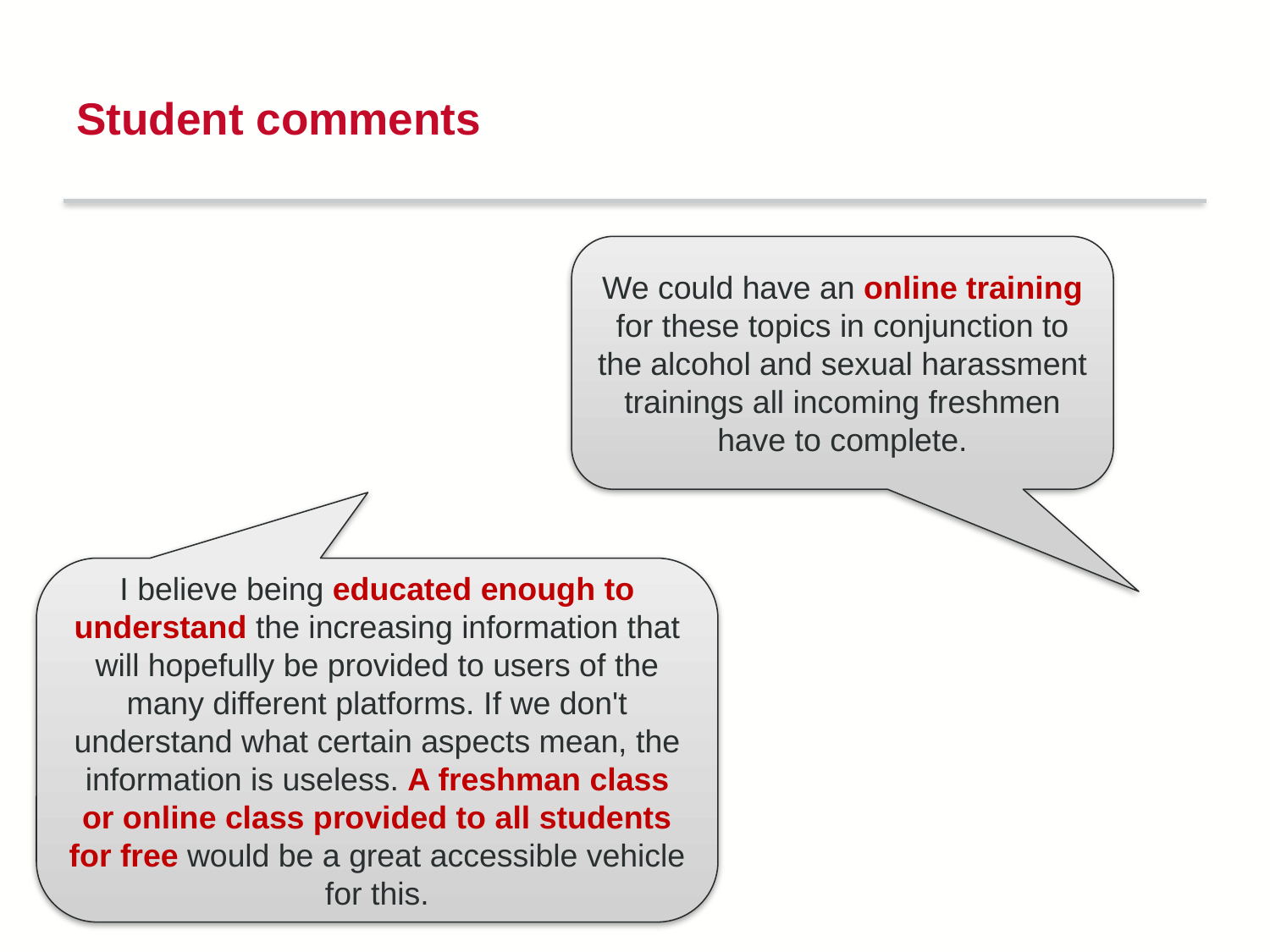

# Student comments
We could have an online training for these topics in conjunction to the alcohol and sexual harassment trainings all incoming freshmen have to complete.
I believe being educated enough to understand the increasing information that will hopefully be provided to users of the many different platforms. If we don't understand what certain aspects mean, the information is useless. A freshman class or online class provided to all students for free would be a great accessible vehicle for this.